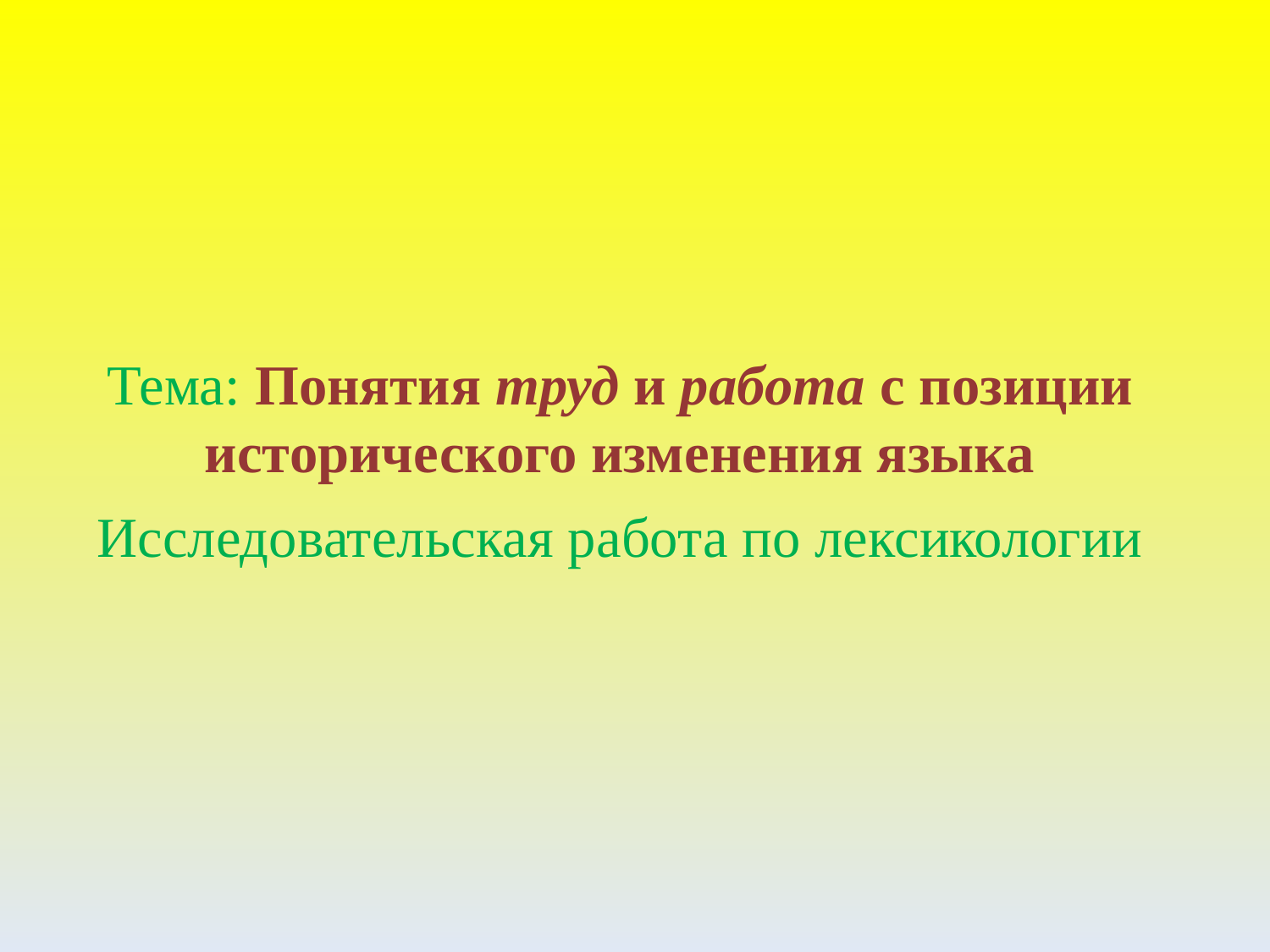

Тема: Понятия труд и работа с позиции исторического изменения языка
Исследовательская работа по лексикологии